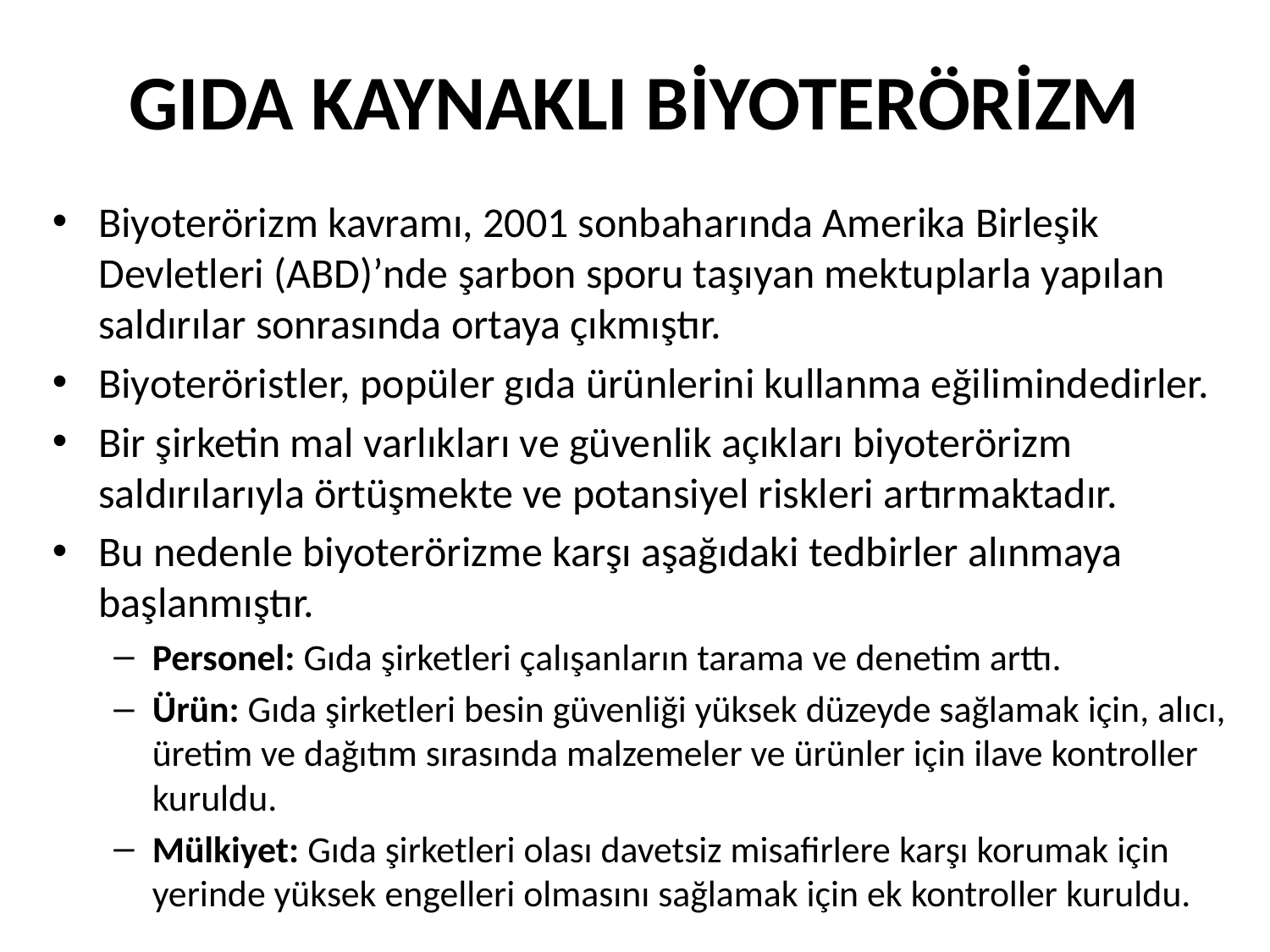

# GIDA KAYNAKLI BİYOTERÖRİZM
Biyoterörizm kavramı, 2001 sonbaharında Amerika Birleşik Devletleri (ABD)’nde şarbon sporu taşıyan mektuplarla yapılan saldırılar sonrasında ortaya çıkmıştır.
Biyoteröristler, popüler gıda ürünlerini kullanma eğilimindedirler.
Bir şirketin mal varlıkları ve güvenlik açıkları biyoterörizm saldırılarıyla örtüşmekte ve potansiyel riskleri artırmaktadır.
Bu nedenle biyoterörizme karşı aşağıdaki tedbirler alınmaya başlanmıştır.
Personel: Gıda şirketleri çalışanların tarama ve denetim arttı.
Ürün: Gıda şirketleri besin güvenliği yüksek düzeyde sağlamak için, alıcı, üretim ve dağıtım sırasında malzemeler ve ürünler için ilave kontroller kuruldu.
Mülkiyet: Gıda şirketleri olası davetsiz misafirlere karşı korumak için yerinde yüksek engelleri olmasını sağlamak için ek kontroller kuruldu.